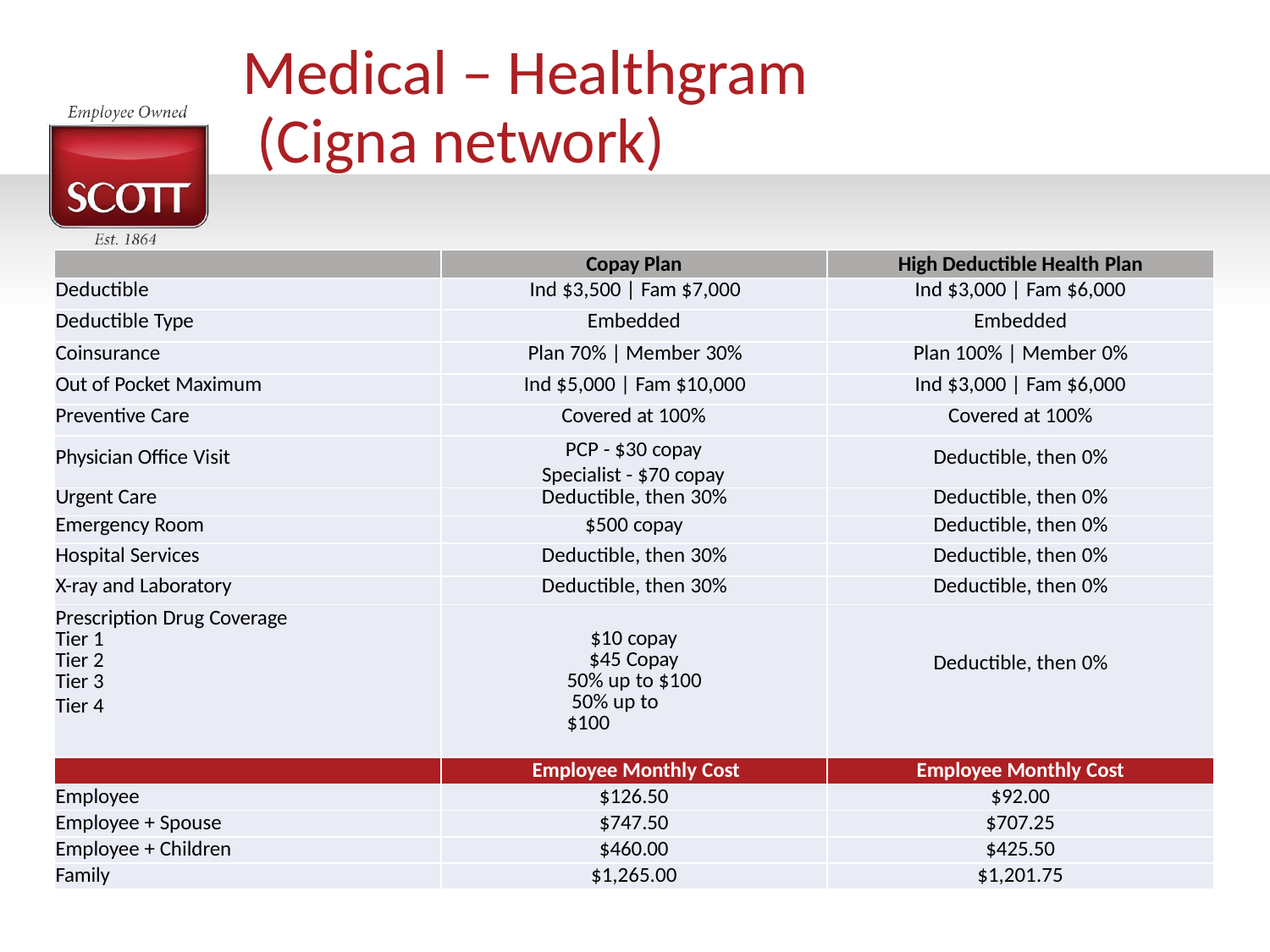

# Medical – Healthgram  (Cigna network)
|  | Copay Plan | High Deductible Health Plan |
| --- | --- | --- |
| Deductible | Ind $3,500 | Fam $7,000 | Ind $3,000 | Fam $6,000 |
| Deductible Type | Embedded | Embedded |
| Coinsurance | Plan 70% | Member 30% | Plan 100% | Member 0% |
| Out of Pocket Maximum | Ind $5,000 | Fam $10,000 | Ind $3,000 | Fam $6,000 |
| Preventive Care | Covered at 100% | Covered at 100% |
| Physician Office Visit | PCP - $30 copay Specialist - $70 copay | Deductible, then 0% |
| Urgent Care | Deductible, then 30% | Deductible, then 0% |
| Emergency Room | $500 copay | Deductible, then 0% |
| Hospital Services | Deductible, then 30% | Deductible, then 0% |
| X-ray and Laboratory | Deductible, then 30% | Deductible, then 0% |
| Prescription Drug Coverage Tier 1 Tier 2 Tier 3 Tier 4 | $10 copay $45 Copay 50% up to $100 50% up to $100 | Deductible, then 0% |
|  | Employee Monthly Cost | Employee Monthly Cost |
| Employee | $126.50 | $92.00 |
| Employee + Spouse | $747.50 | $707.25 |
| Employee + Children | $460.00 | $425.50 |
| Family | $1,265.00 | $1,201.75 |